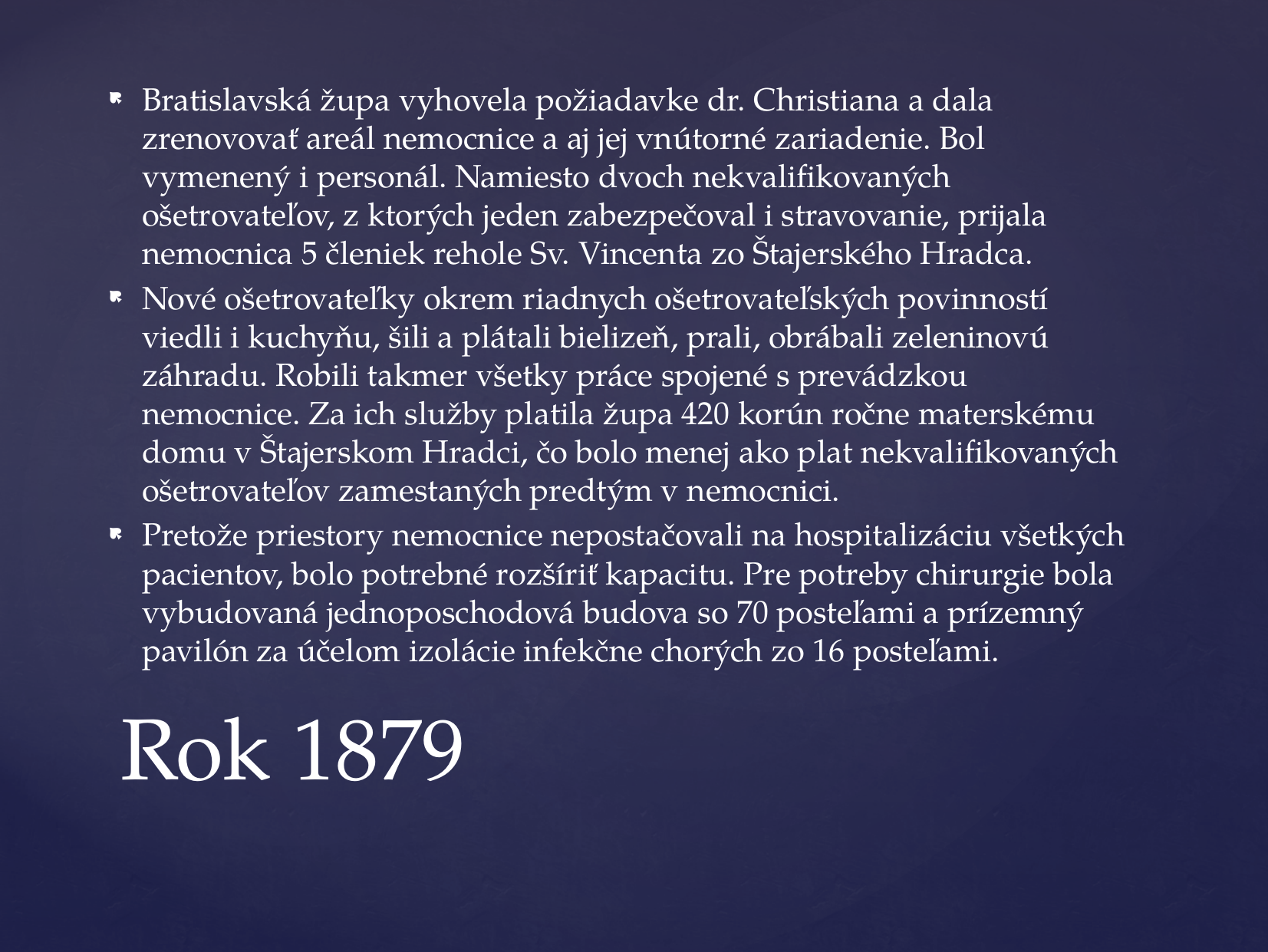

Bratislavská župa vyhovela požiadavke dr. Christiana a dala zrenovovať areál nemocnice a aj jej vnútorné zariadenie. Bol vymenený i personál. Namiesto dvoch nekvalifikovaných ošetrovateľov, z ktorých jeden zabezpečoval i stravovanie, prijala nemocnica 5 členiek rehole Sv. Vincenta zo Štajerského Hradca.
Nové ošetrovateľky okrem riadnych ošetrovateľských povinností viedli i kuchyňu, šili a plátali bielizeň, prali, obrábali zeleninovú záhradu. Robili takmer všetky práce spojené s prevádzkou nemocnice. Za ich služby platila župa 420 korún ročne materskému domu v Štajerskom Hradci, čo bolo menej ako plat nekvalifikovaných ošetrovateľov zamestaných predtým v nemocnici.
Pretože priestory nemocnice nepostačovali na hospitalizáciu všetkých pacientov, bolo potrebné rozšíriť kapacitu. Pre potreby chirurgie bola vybudovaná jednoposchodová budova so 70 posteľami a prízemný pavilón za účelom izolácie infekčne chorých zo 16 posteľami.
# Rok 1879